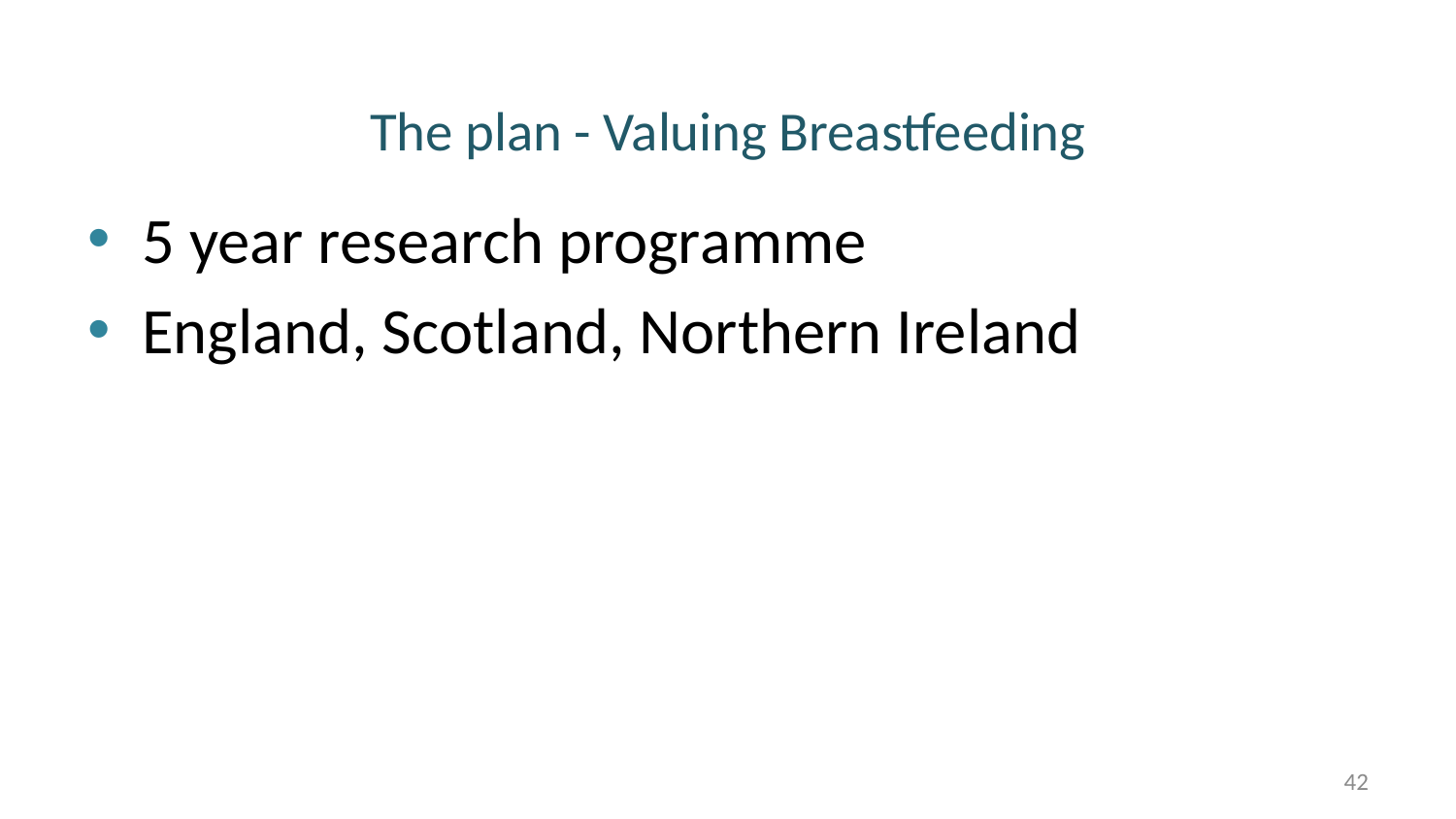

# The plan - Valuing Breastfeeding
5 year research programme
England, Scotland, Northern Ireland

42